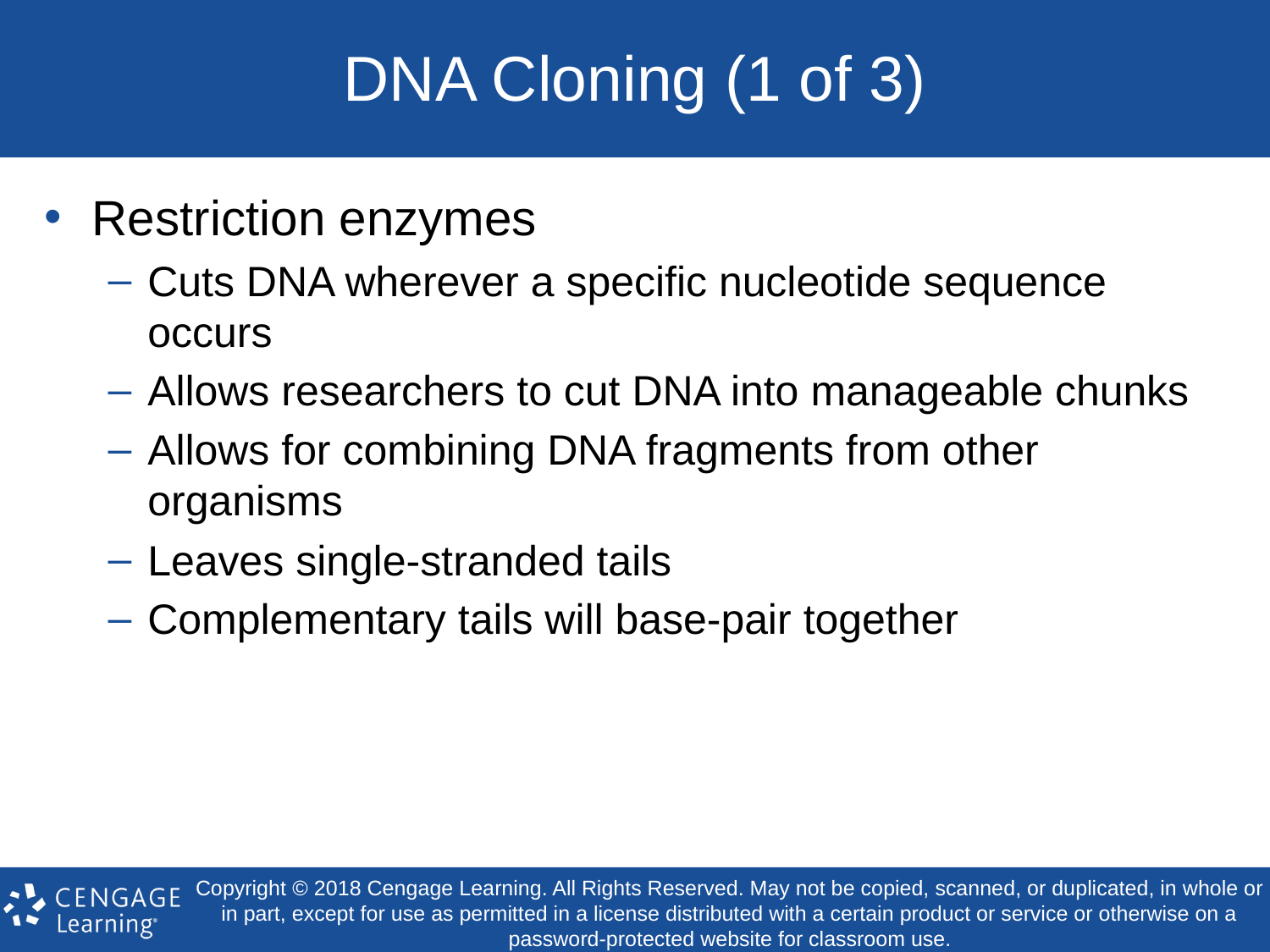

# DNA Cloning (1 of 3)
Restriction enzymes
Cuts DNA wherever a specific nucleotide sequence occurs
Allows researchers to cut DNA into manageable chunks
Allows for combining DNA fragments from other organisms
Leaves single-stranded tails
Complementary tails will base-pair together